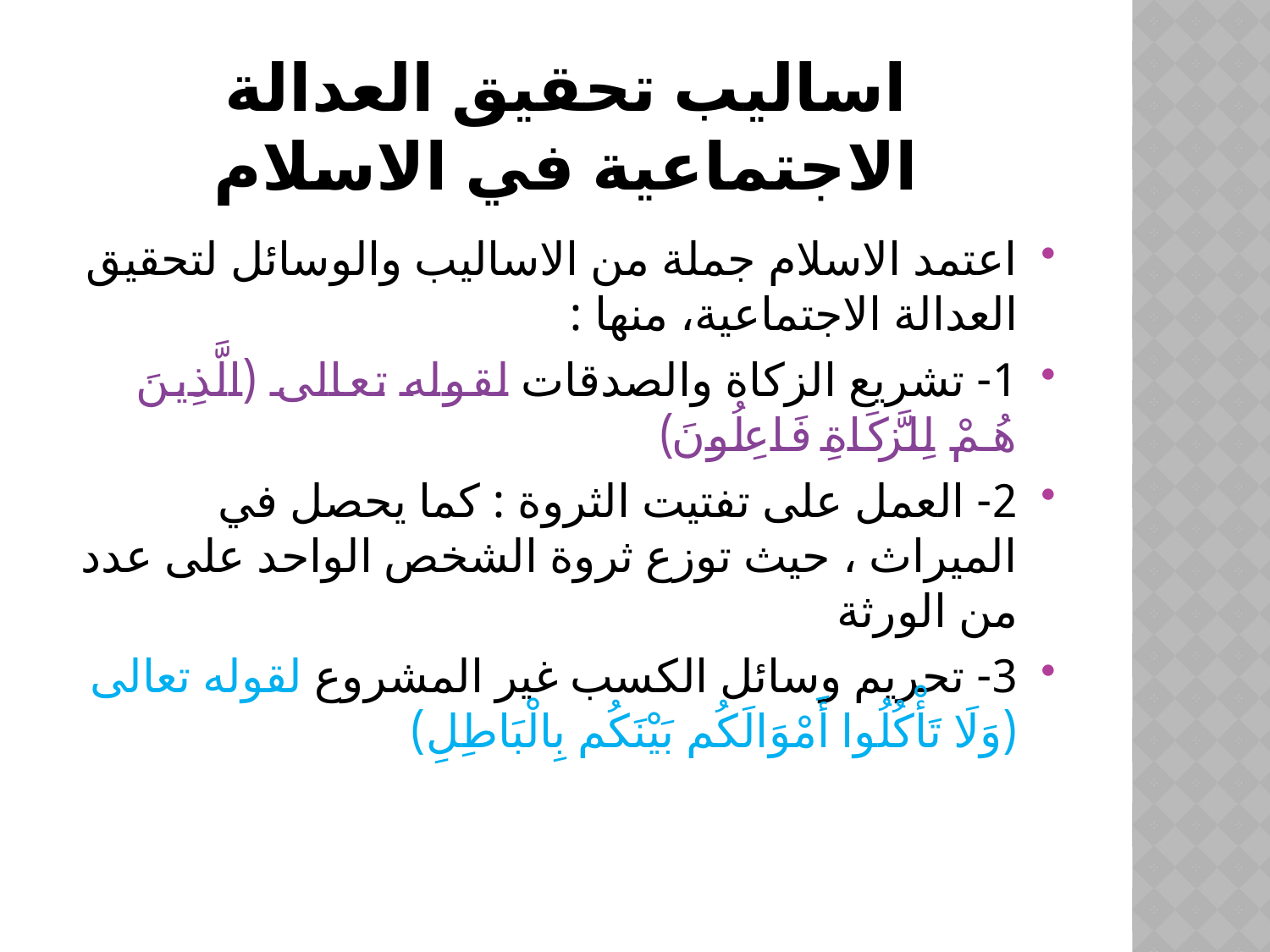

# اساليب تحقيق العدالة الاجتماعية في الاسلام
اعتمد الاسلام جملة من الاساليب والوسائل لتحقيق العدالة الاجتماعية، منها :
1- تشريع الزكاة والصدقات لقوله تعالى (الَّذِينَ هُمْ لِلزَّكَاةِ فَاعِلُونَ)
2- العمل على تفتيت الثروة : كما يحصل في الميراث ، حيث توزع ثروة الشخص الواحد على عدد من الورثة
3- تحريم وسائل الكسب غير المشروع لقوله تعالى  (وَلَا تَأْكُلُوا أَمْوَالَكُم بَيْنَكُم بِالْبَاطِلِ)